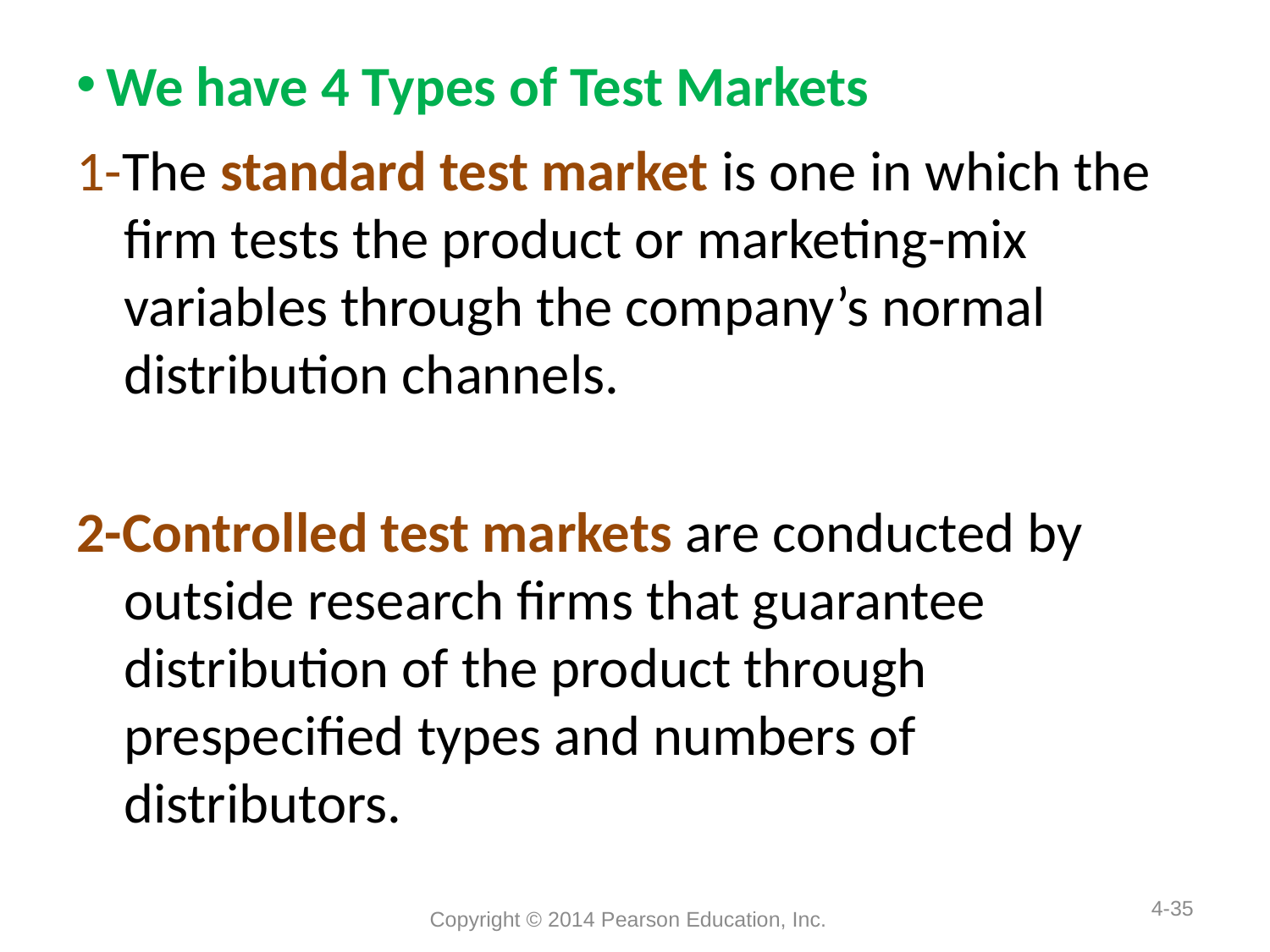

# We have 4 Types of Test Markets
1-The standard test market is one in which the firm tests the product or marketing-mix variables through the company’s normal distribution channels.

2-Controlled test markets are conducted by outside research firms that guarantee distribution of the product through prespecified types and numbers of distributors.

Copyright © 2014 Pearson Education, Inc.
4-35